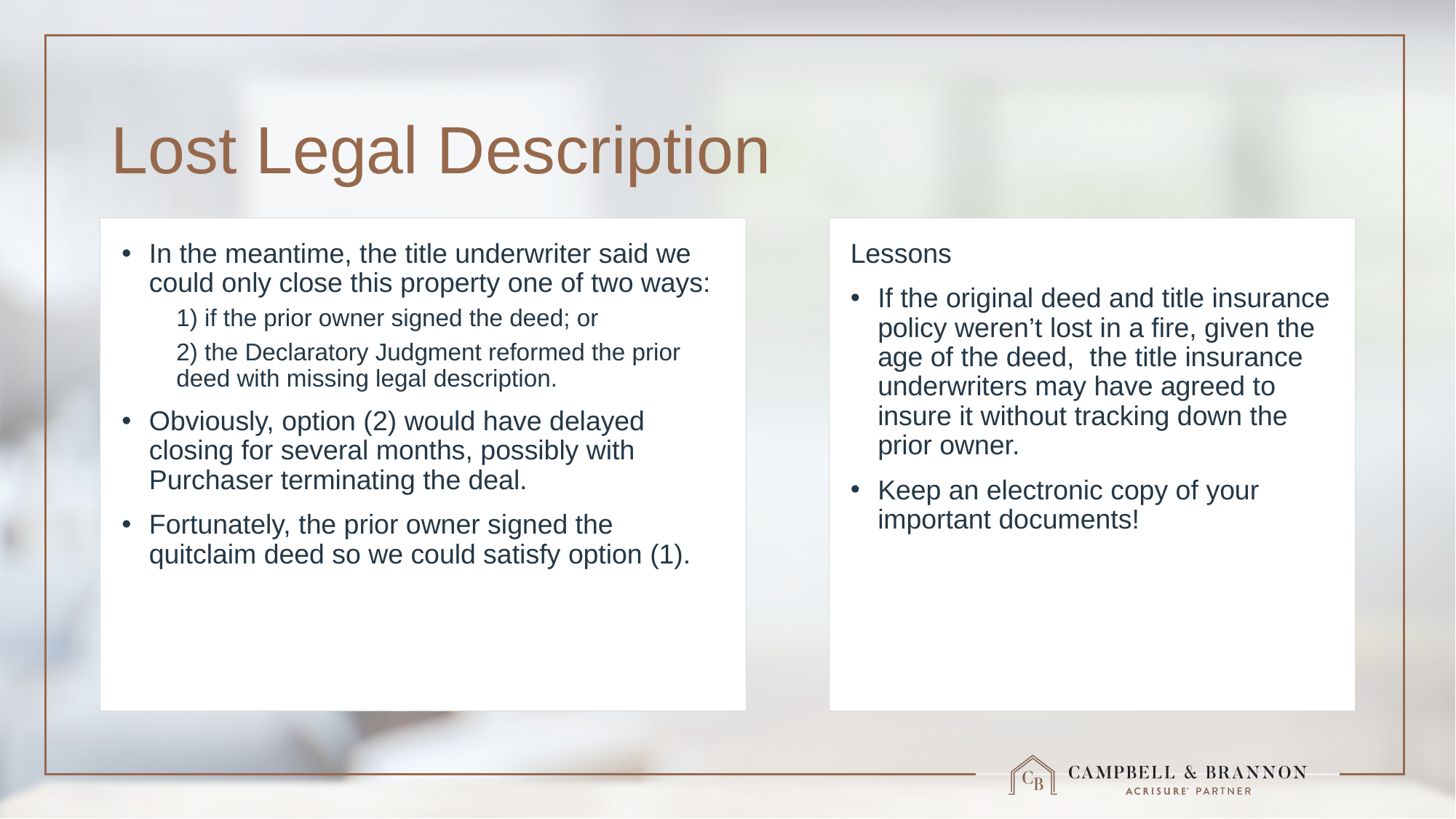

# Lost Legal Description
In the meantime, the title underwriter said we could only close this property one of two ways:
1) if the prior owner signed the deed; or
2) the Declaratory Judgment reformed the prior deed with missing legal description.
Obviously, option (2) would have delayed closing for several months, possibly with Purchaser terminating the deal.
Fortunately, the prior owner signed the quitclaim deed so we could satisfy option (1).

Lessons
If the original deed and title insurance policy weren’t lost in a fire, given the age of the deed,  the title insurance underwriters may have agreed to insure it without tracking down the prior owner.
Keep an electronic copy of your important documents!